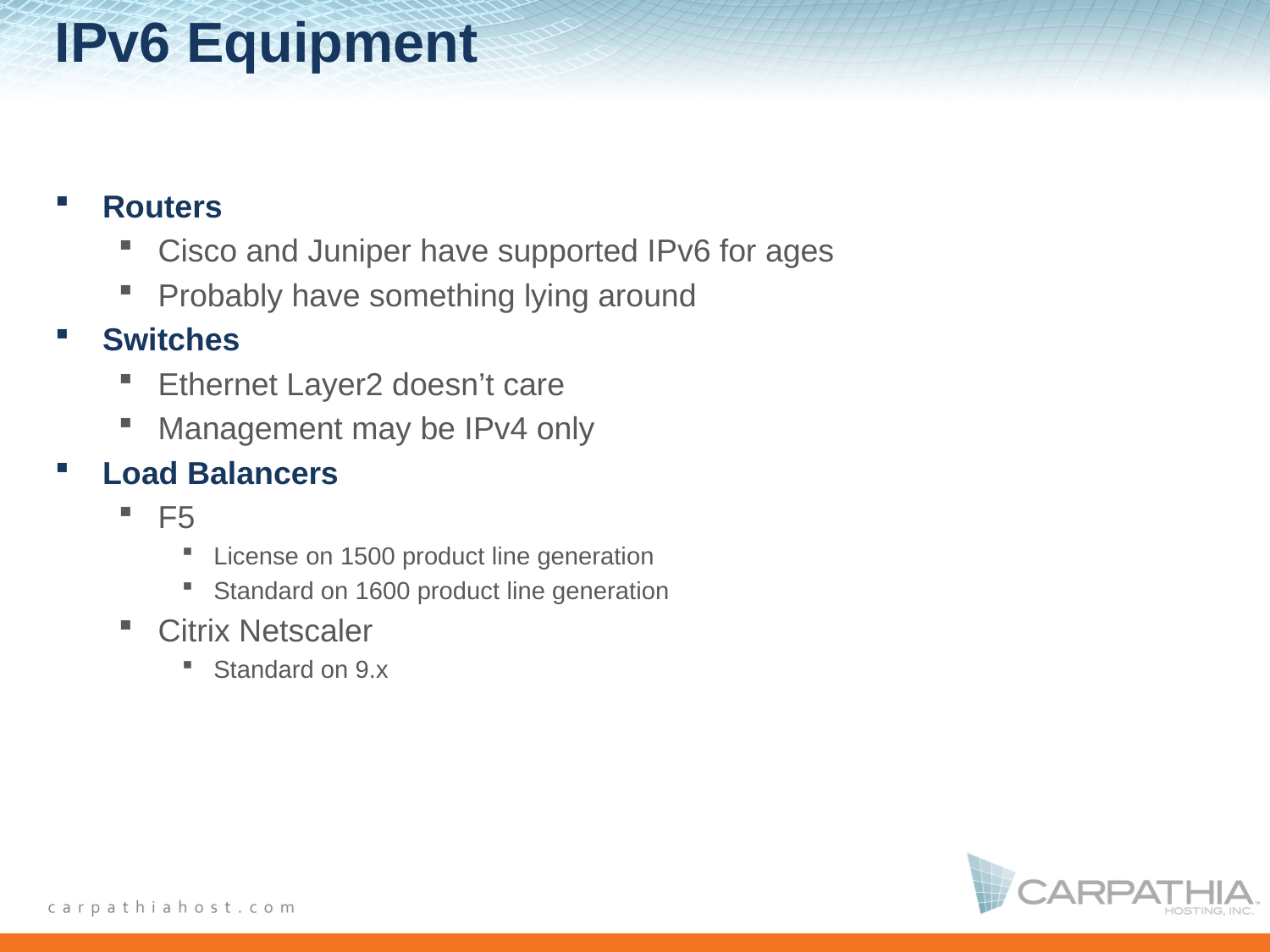

IPv6 Equipment
Routers
Cisco and Juniper have supported IPv6 for ages
Probably have something lying around
Switches
Ethernet Layer2 doesn’t care
Management may be IPv4 only
Load Balancers
F5
License on 1500 product line generation
Standard on 1600 product line generation
Citrix Netscaler
Standard on 9.x